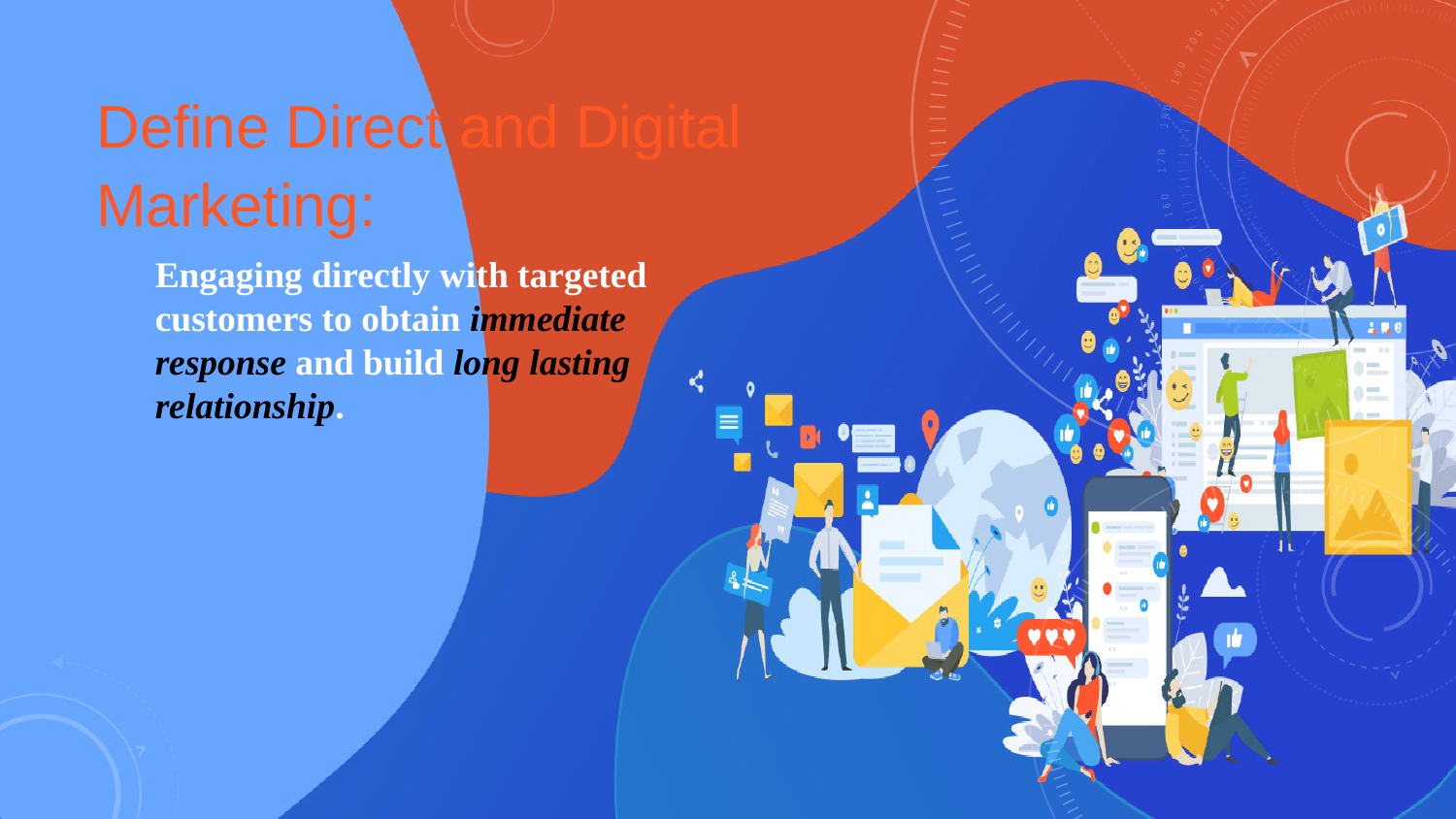

# Define Direct and Digital Marketing:
Engaging directly with targeted customers to obtain immediate response and build long lasting relationship.